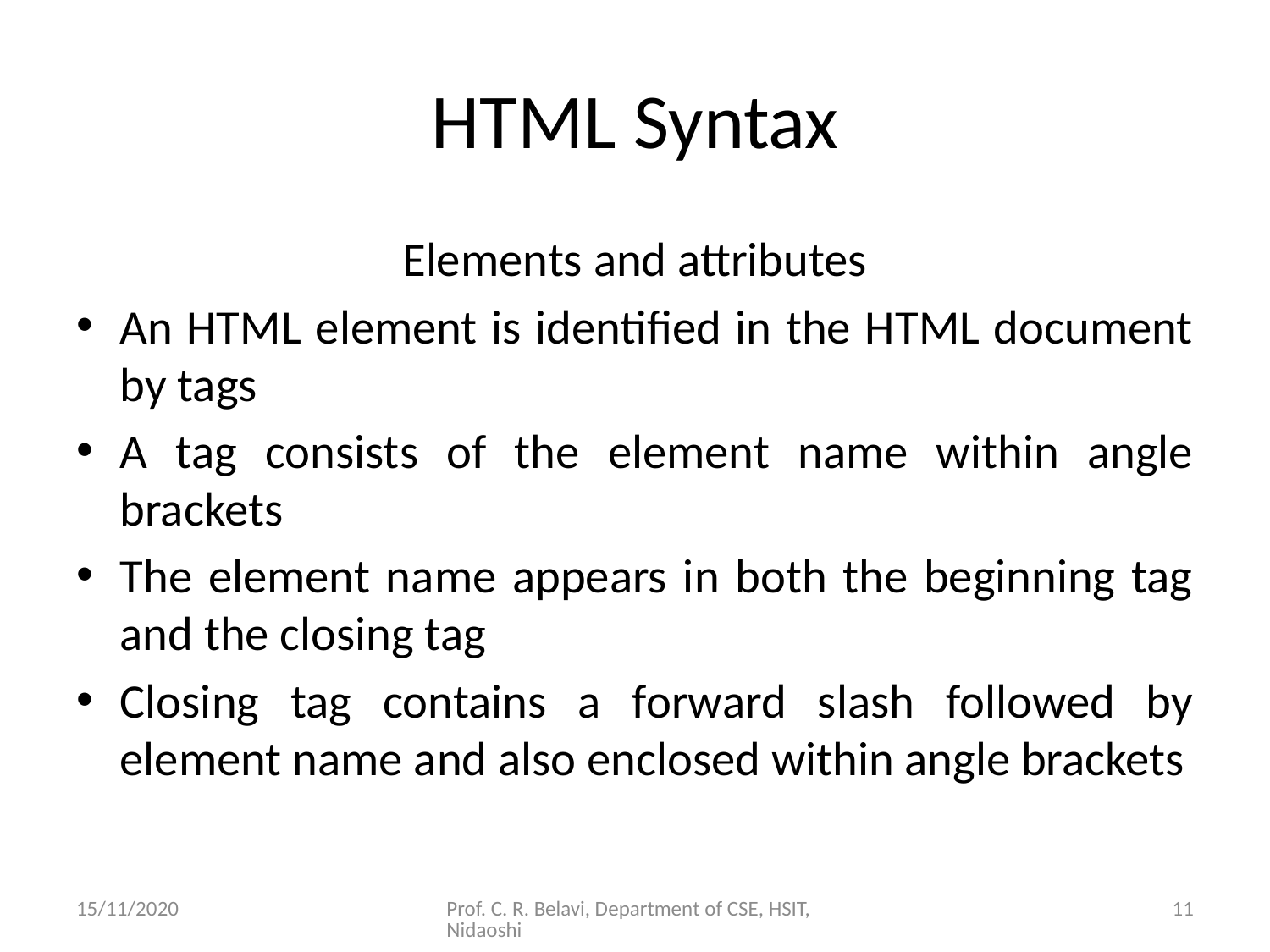

# HTML Syntax
Elements and attributes
An HTML element is identified in the HTML document by tags
A tag consists of the element name within angle brackets
The element name appears in both the beginning tag and the closing tag
Closing tag contains a forward slash followed by element name and also enclosed within angle brackets

15/11/2020
Prof. C. R. Belavi, Department of CSE, HSIT, Nidaoshi
11